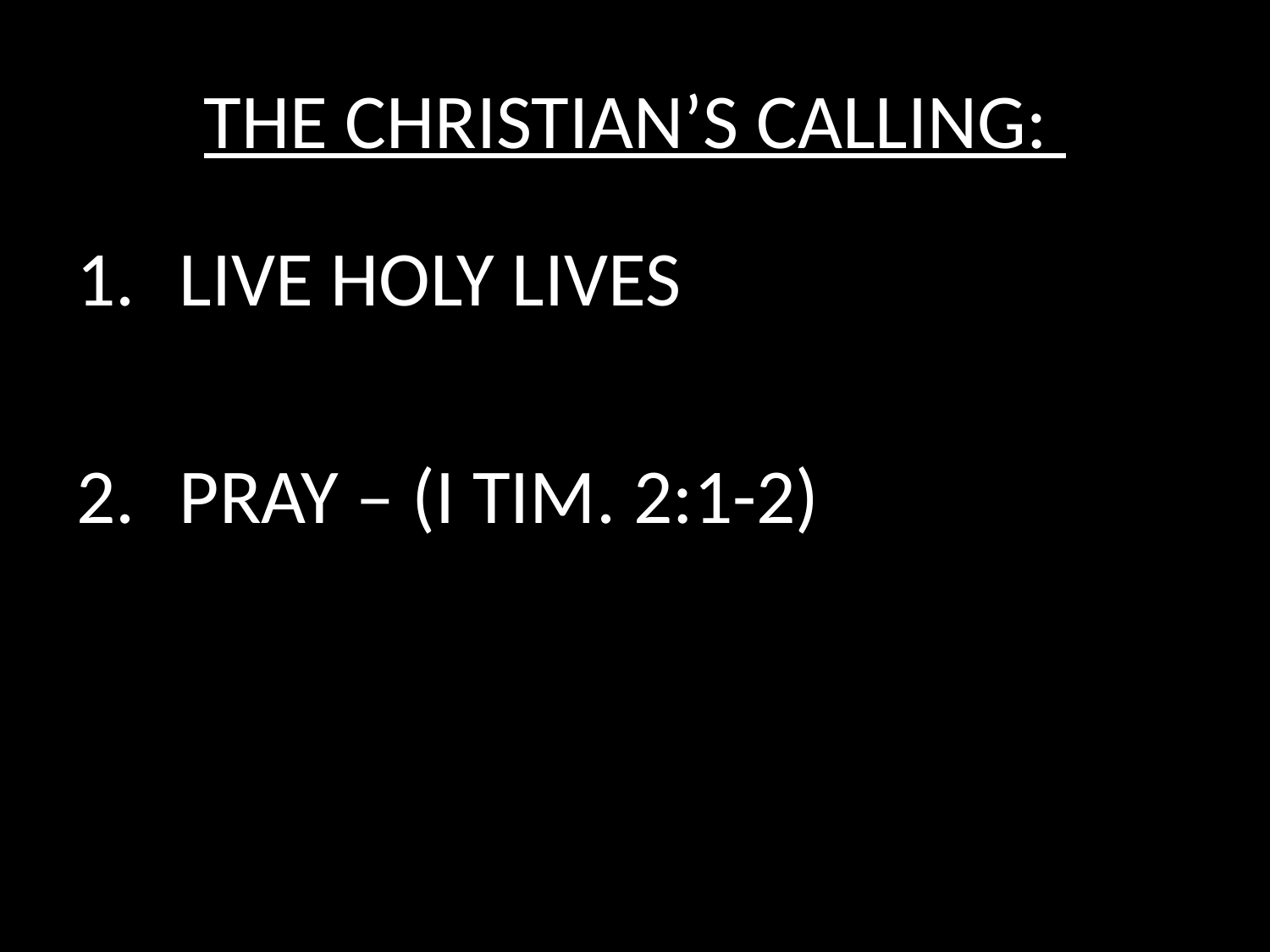

# THE CHRISTIAN’S CALLING:
LIVE HOLY LIVES

PRAY – (I TIM. 2:1-2)